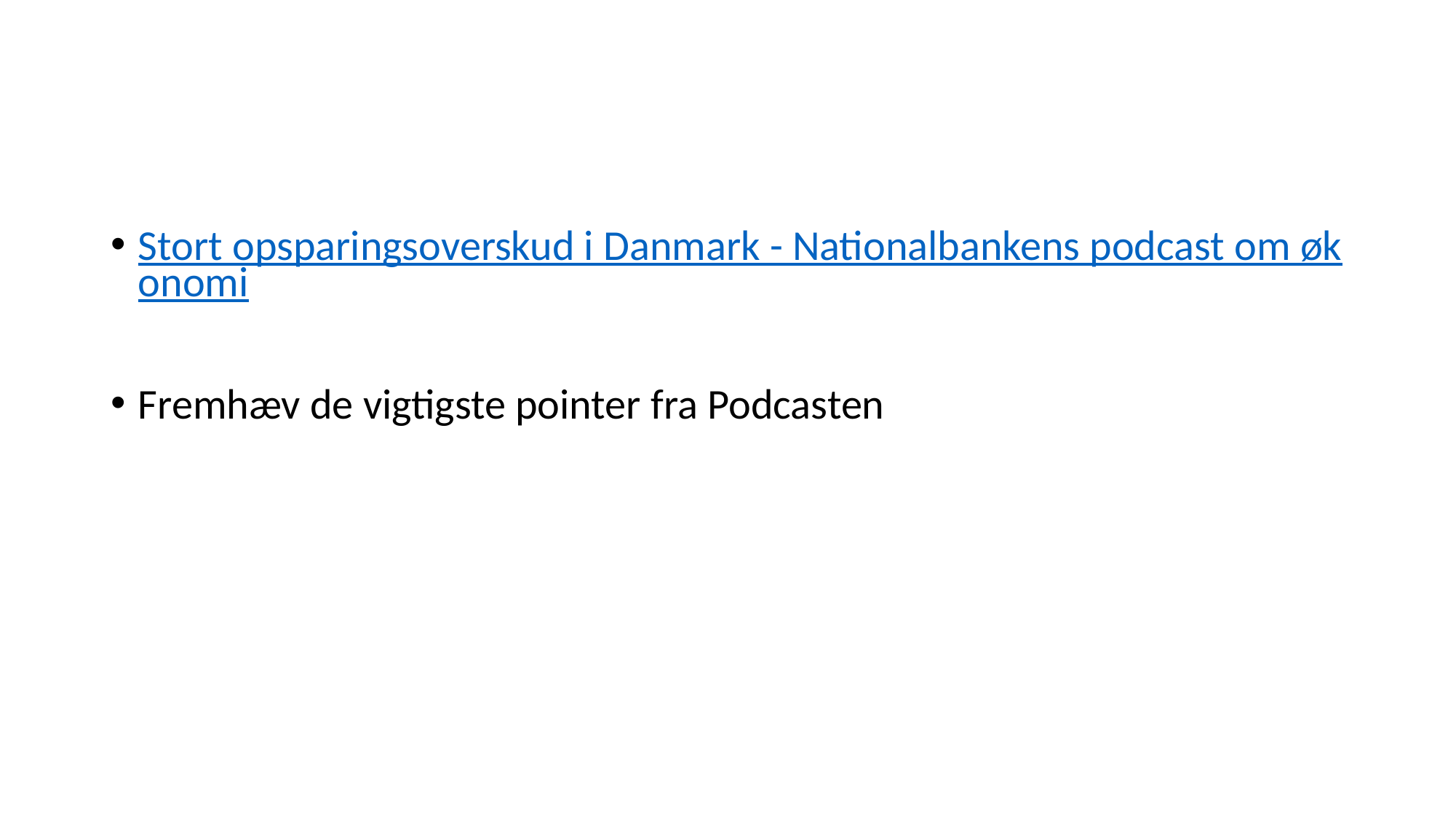

#
Stort opsparingsoverskud i Danmark - Nationalbankens podcast om økonomi

Fremhæv de vigtigste pointer fra Podcasten